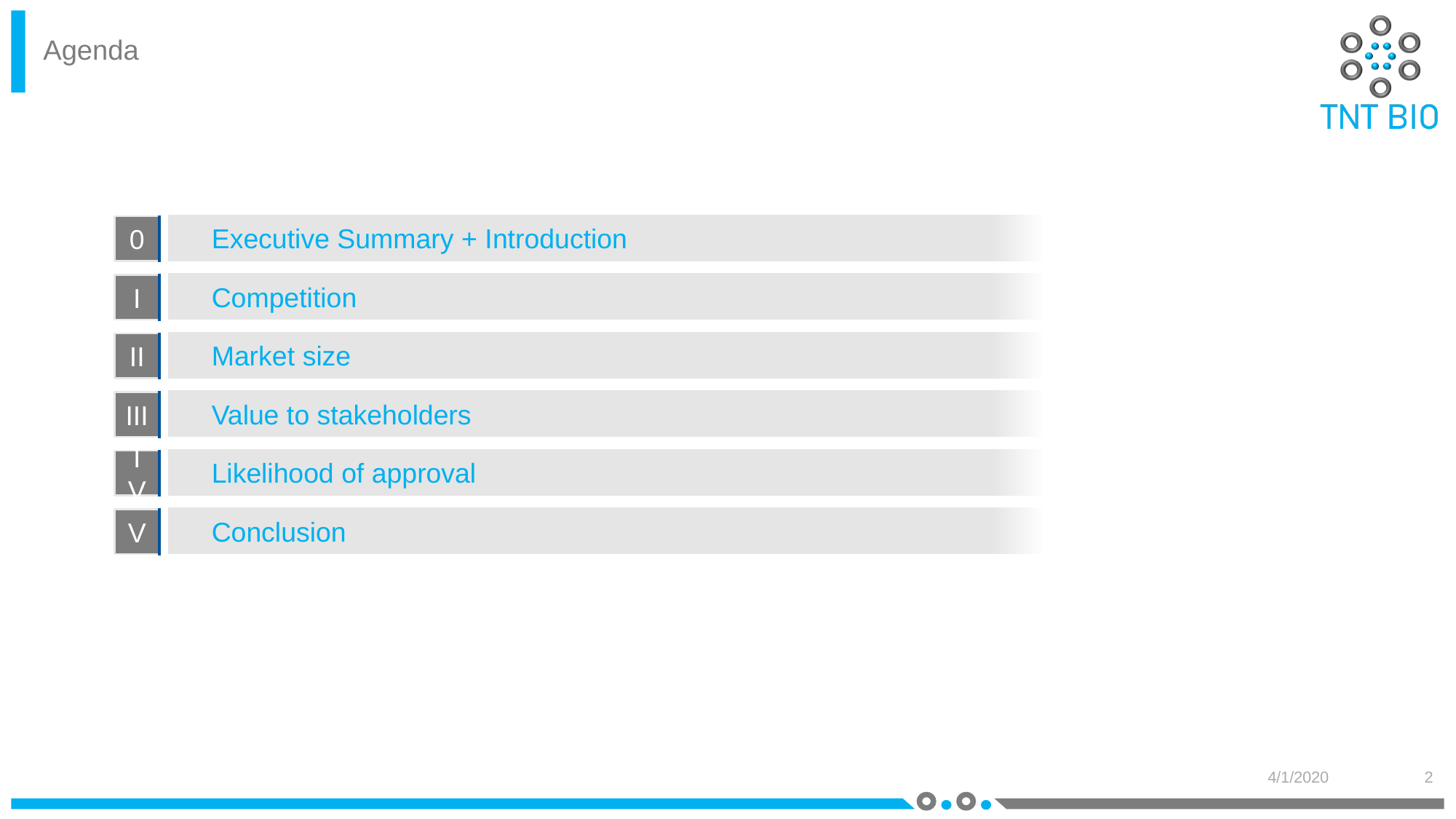

# Agenda
Executive Summary + Introduction
0
Competition
I
Market size
II
Value to stakeholders
III
Likelihood of approval
IV
Conclusion
V